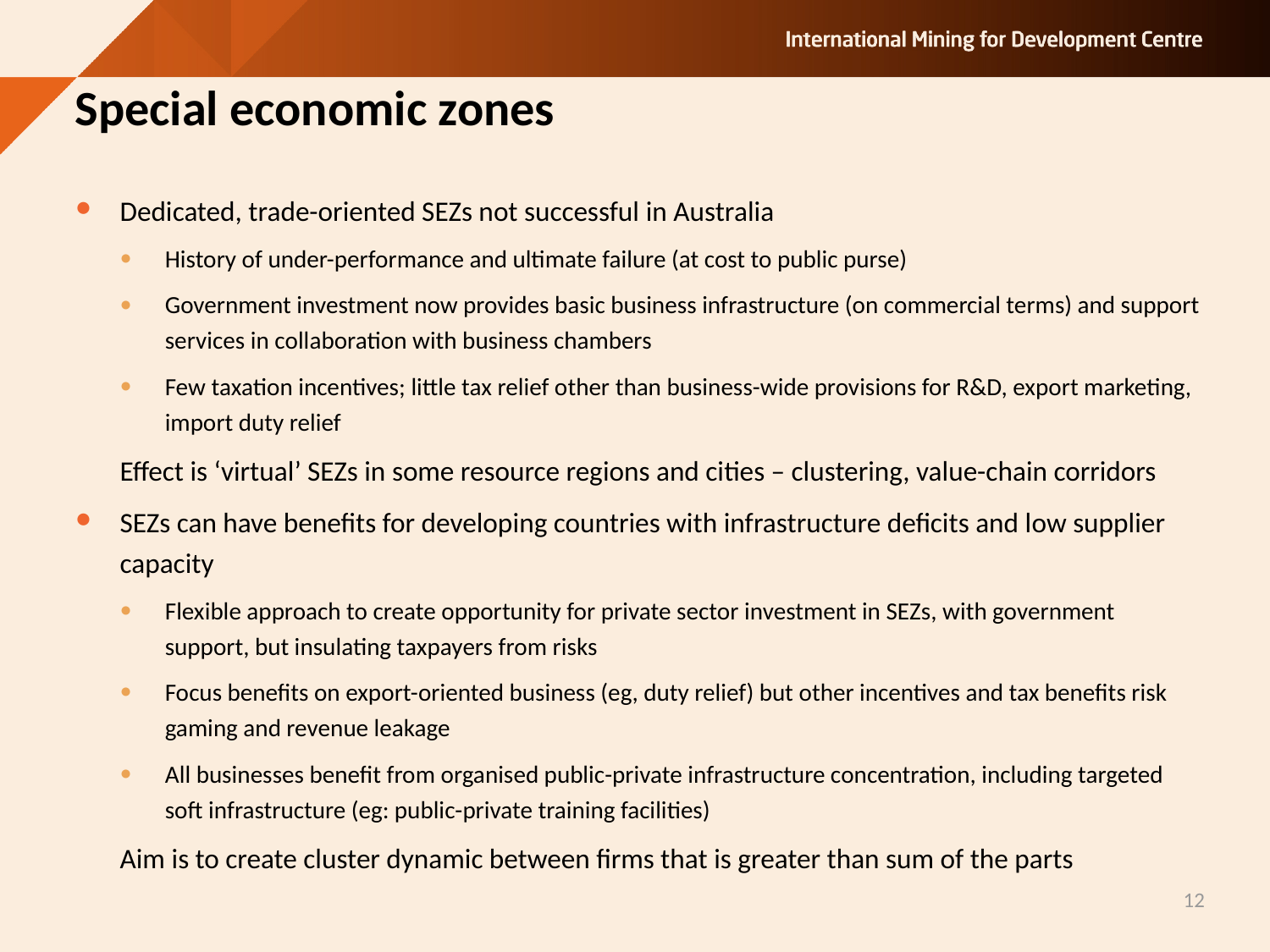

# Special economic zones
Dedicated, trade-oriented SEZs not successful in Australia
History of under-performance and ultimate failure (at cost to public purse)
Government investment now provides basic business infrastructure (on commercial terms) and support services in collaboration with business chambers
Few taxation incentives; little tax relief other than business-wide provisions for R&D, export marketing, import duty relief
Effect is ‘virtual’ SEZs in some resource regions and cities – clustering, value-chain corridors
SEZs can have benefits for developing countries with infrastructure deficits and low supplier capacity
Flexible approach to create opportunity for private sector investment in SEZs, with government support, but insulating taxpayers from risks
Focus benefits on export-oriented business (eg, duty relief) but other incentives and tax benefits risk gaming and revenue leakage
All businesses benefit from organised public-private infrastructure concentration, including targeted soft infrastructure (eg: public-private training facilities)
Aim is to create cluster dynamic between firms that is greater than sum of the parts

12